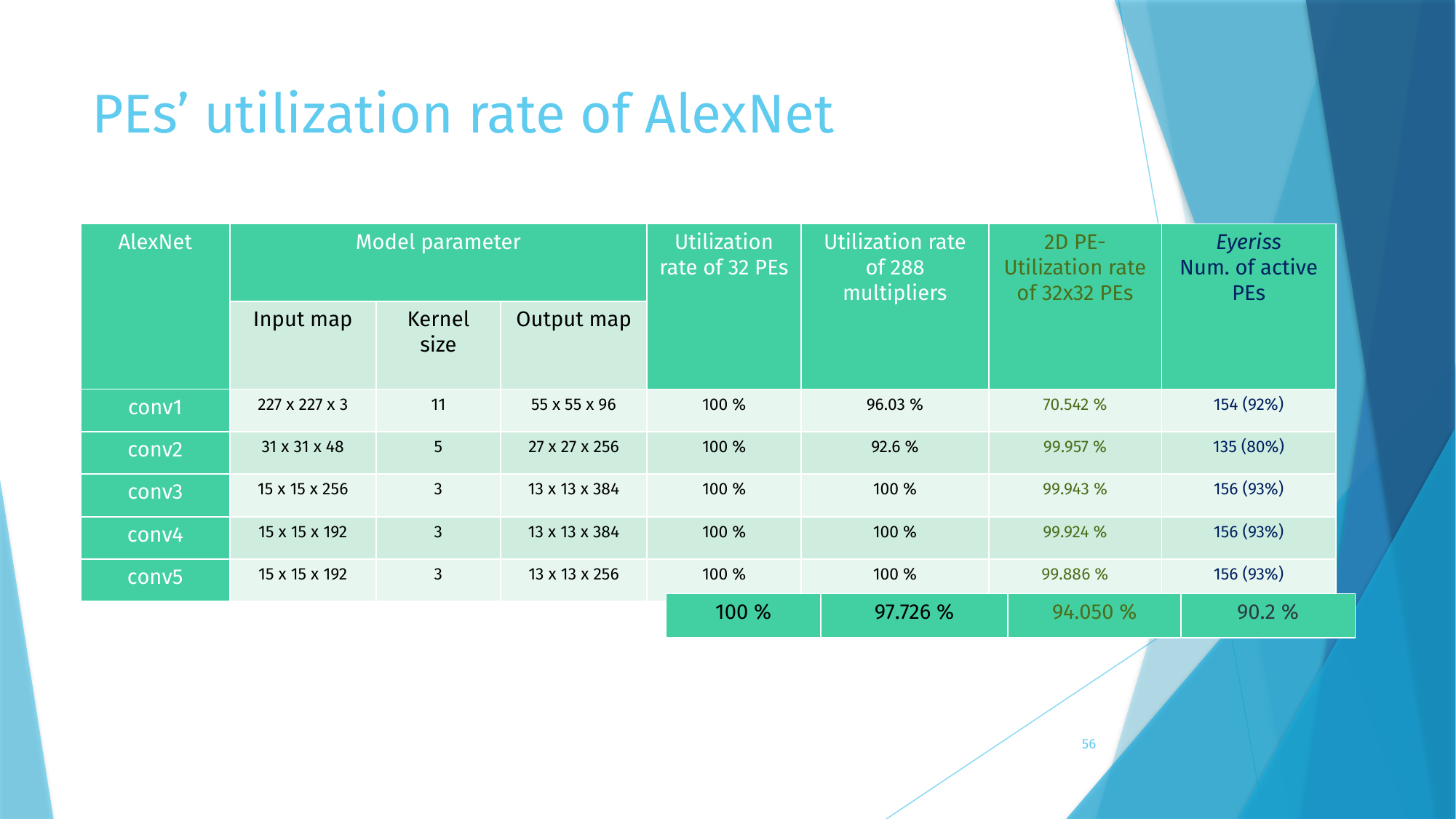

# PEs’ utilization rate of AlexNet
| AlexNet | Model parameter |  |  | Utilization rate of 32 PEs | Utilization rate of 288 multipliers | 2D PE- Utilization rate of 32x32 PEs | Eyeriss Num. of active PEs |
| --- | --- | --- | --- | --- | --- | --- | --- |
|  | Input map | Kernel size | Output map |  |  |  |  |
| conv1 | 227 x 227 x 3 | 11 | 55 x 55 x 96 | 100 % | 96.03 % | 70.542 % | 154 (92%) |
| conv2 | 31 x 31 x 48 | 5 | 27 x 27 x 256 | 100 % | 92.6 % | 99.957 % | 135 (80%) |
| conv3 | 15 x 15 x 256 | 3 | 13 x 13 x 384 | 100 % | 100 % | 99.943 % | 156 (93%) |
| conv4 | 15 x 15 x 192 | 3 | 13 x 13 x 384 | 100 % | 100 % | 99.924 % | 156 (93%) |
| conv5 | 15 x 15 x 192 | 3 | 13 x 13 x 256 | 100 % | 100 % | 99.886 % | 156 (93%) |
| 100 % | 97.726 % | 94.050 % | 90.2 % |
| --- | --- | --- | --- |
56